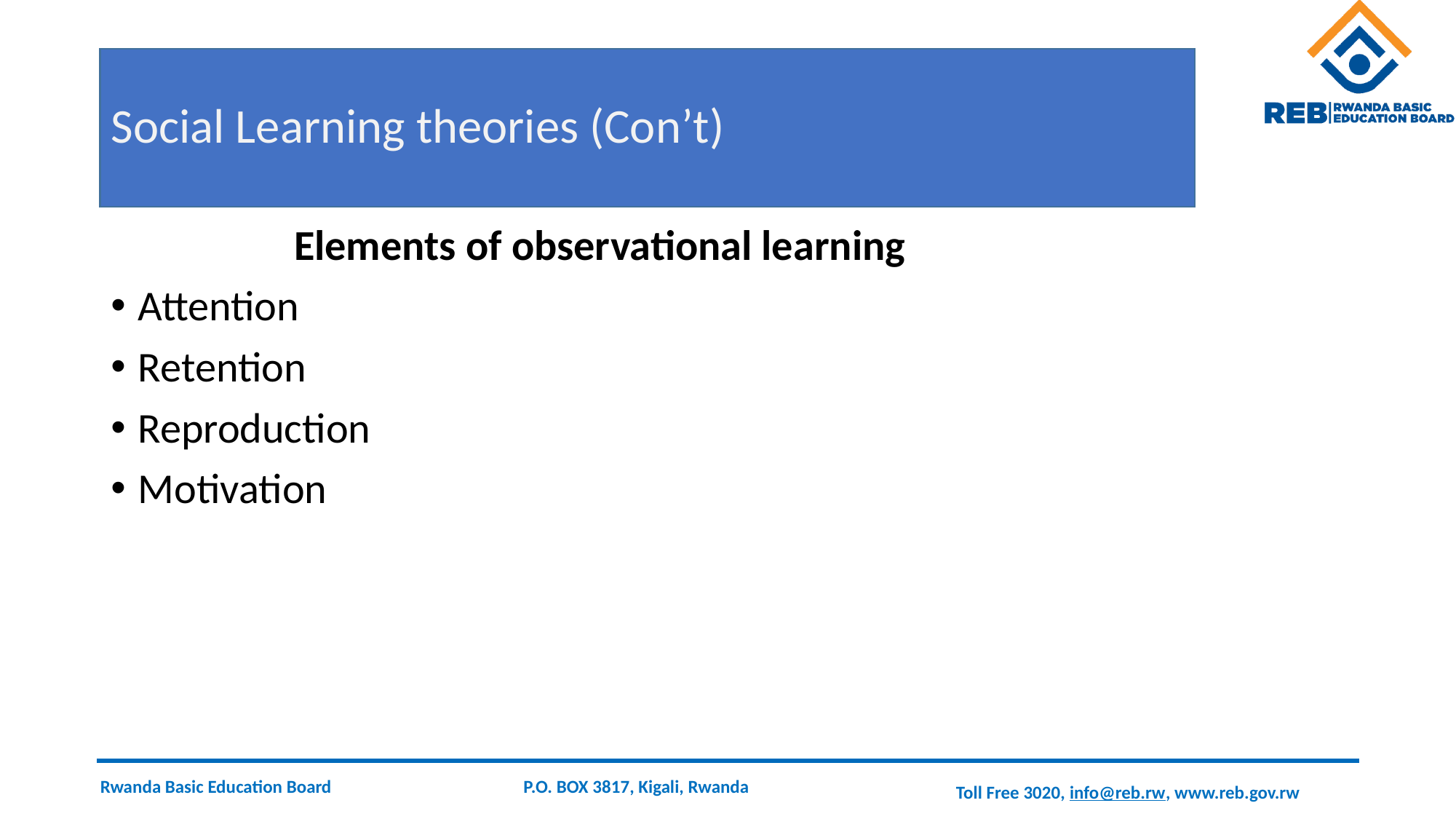

# Social Learning theories (Con’t)
                   Elements of observational learning
Attention
Retention
Reproduction
Motivation